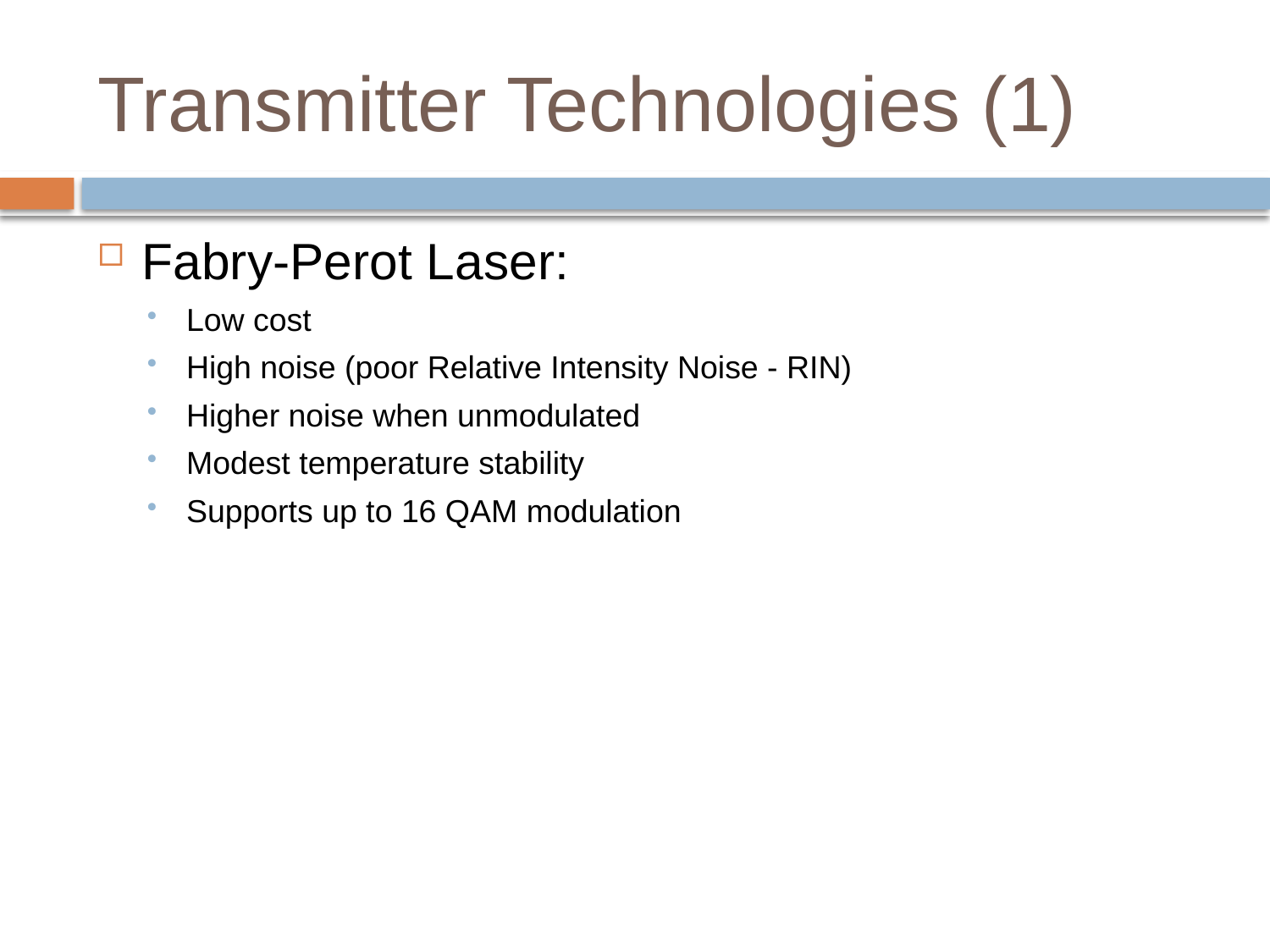

# Transmitter Technologies (1)
Fabry-Perot Laser:
Low cost
High noise (poor Relative Intensity Noise - RIN)
Higher noise when unmodulated
Modest temperature stability
Supports up to 16 QAM modulation